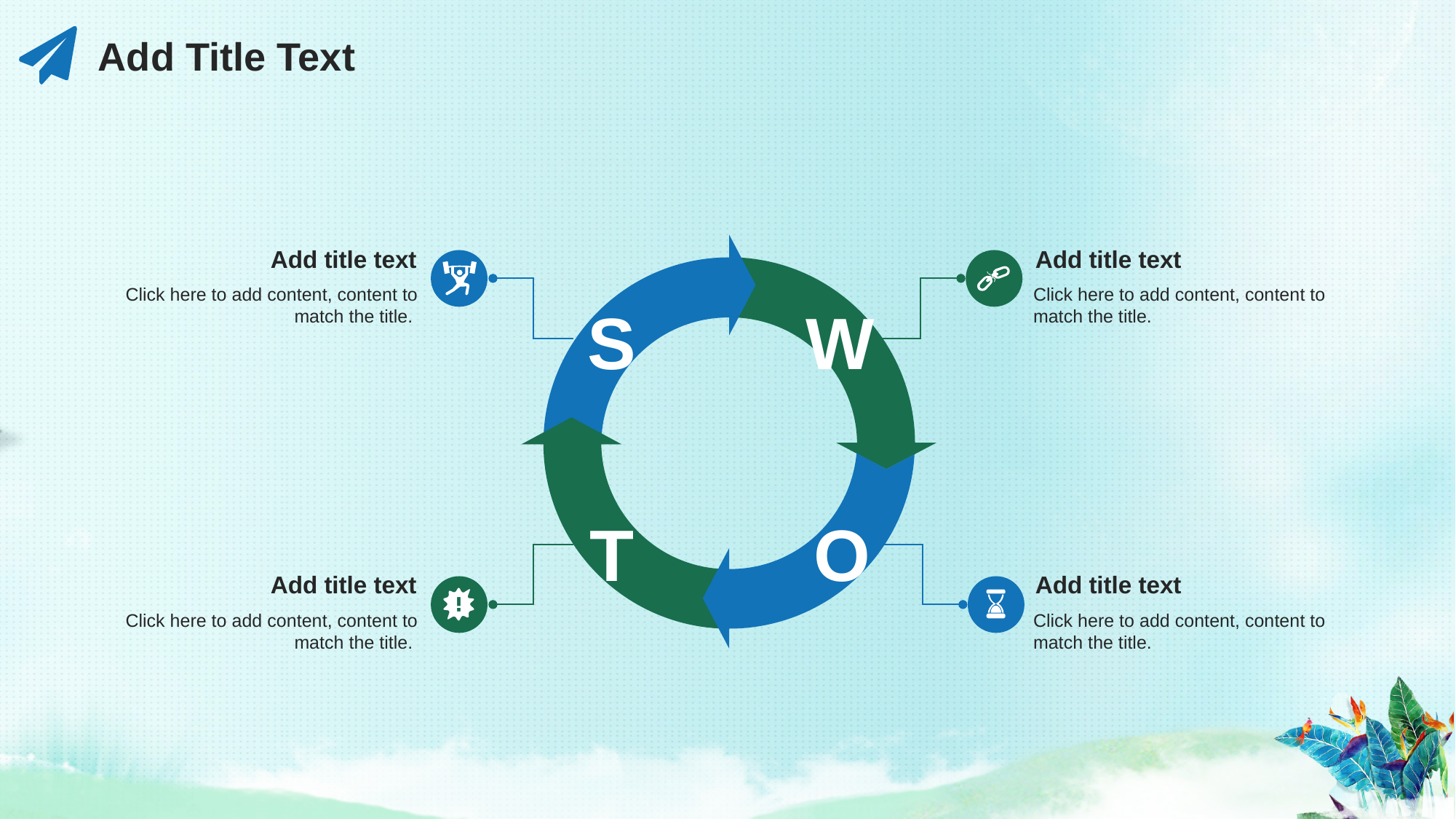

Add Title Text

Add title text
Add title text

Click here to add content, content to match the title.
Click here to add content, content to match the title.
S
W

T
O
Add title text
Add title text

Click here to add content, content to match the title.
Click here to add content, content to match the title.